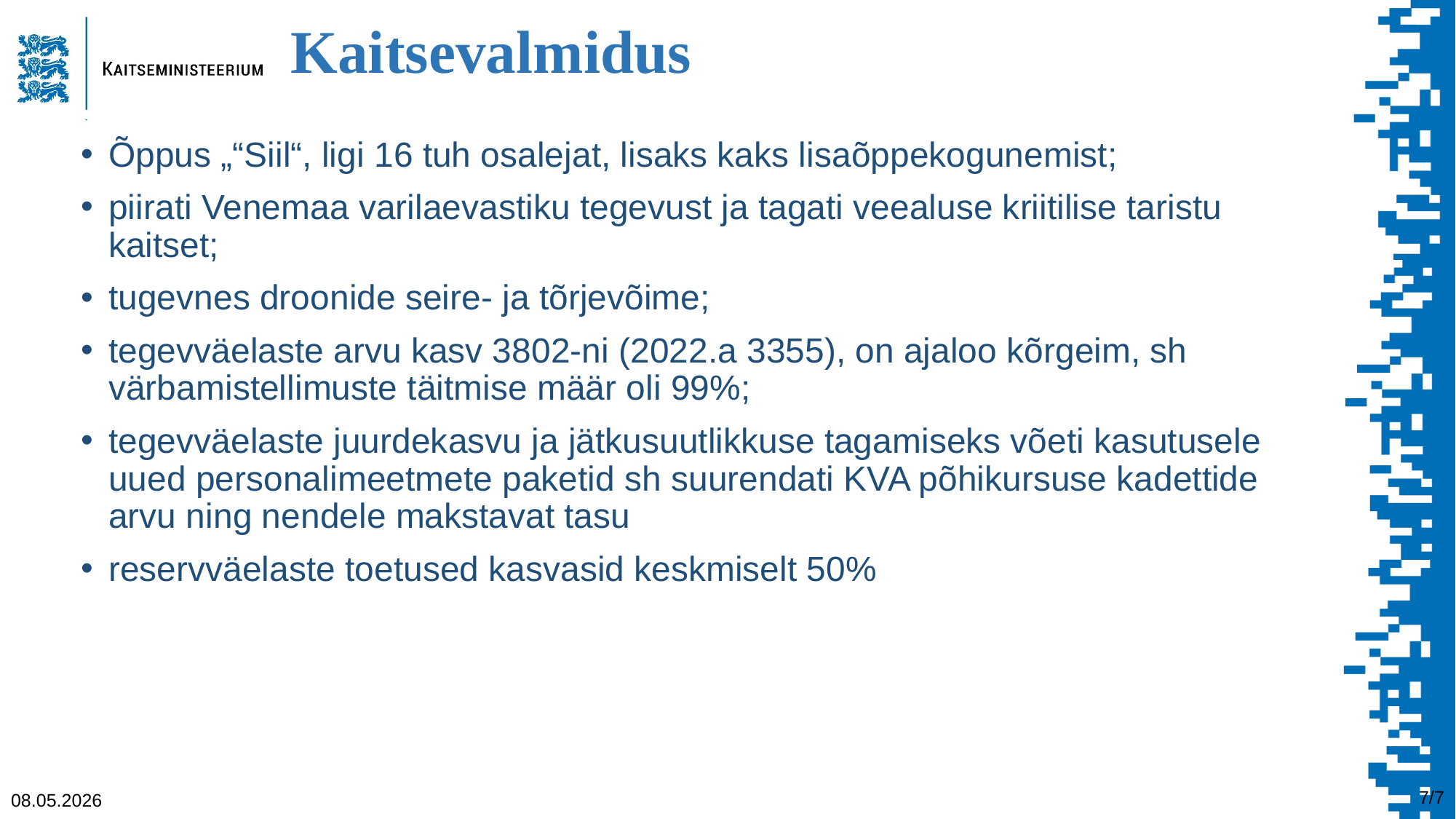

# Kaitsevalmidus
LÜHIMA ÕHUTÕRJE
Õppus „“Siil“, ligi 16 tuh osalejat, lisaks kaks lisaõppekogunemist;
piirati Venemaa varilaevastiku tegevust ja tagati veealuse kriitilise taristu kaitset;
tugevnes droonide seire- ja tõrjevõime;
tegevväelaste arvu kasv 3802-ni (2022.a 3355), on ajaloo kõrgeim, sh värbamistellimuste täitmise määr oli 99%;
tegevväelaste juurdekasvu ja jätkusuutlikkuse tagamiseks võeti kasutusele uued personalimeetmete paketid sh suurendati KVA põhikursuse kadettide arvu ning nendele makstavat tasu
reservväelaste toetused kasvasid keskmiselt 50%
7/7
08.05.2026